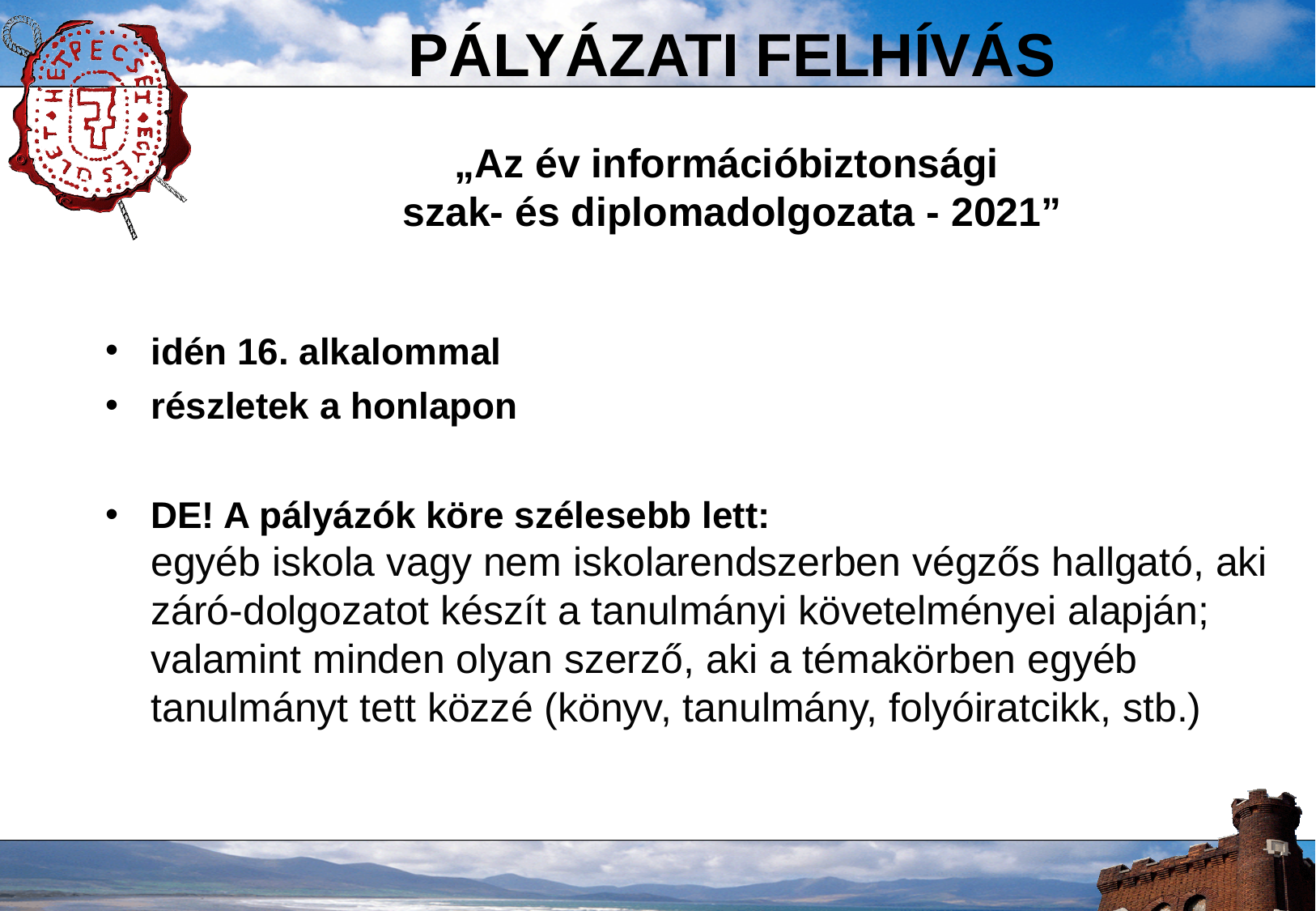

PÁLYÁZATI FELHÍVÁS
„Az év információbiztonsági
szak- és diplomadolgozata - 2021”
idén 16. alkalommal
részletek a honlapon

DE! A pályázók köre szélesebb lett:
egyéb iskola vagy nem iskolarendszerben végzős hallgató, aki záró-dolgozatot készít a tanulmányi követelményei alapján; valamint minden olyan szerző, aki a témakörben egyéb tanulmányt tett közzé (könyv, tanulmány, folyóiratcikk, stb.)